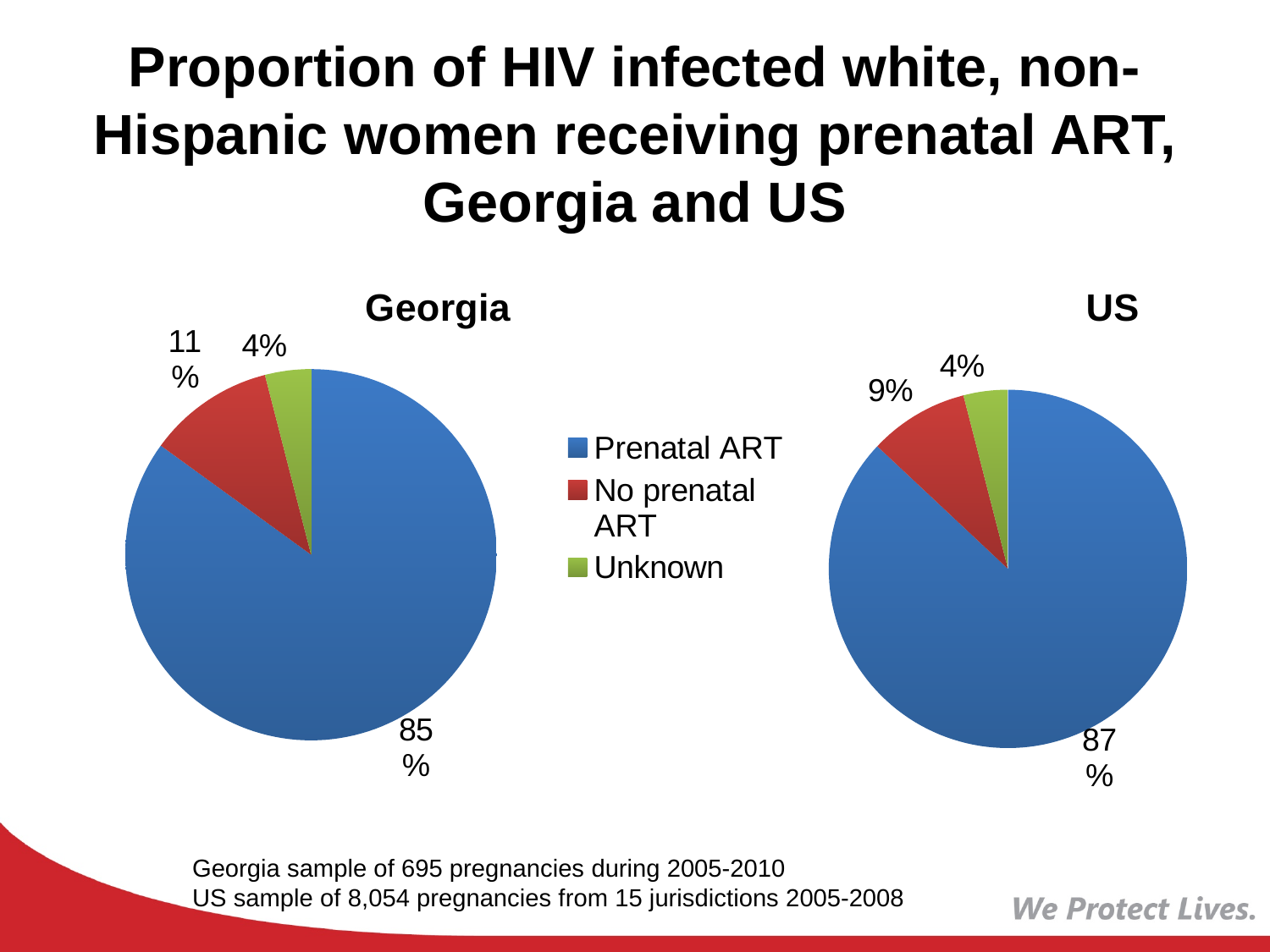

# Proportion of HIV infected white, non-Hispanic women receiving prenatal ART, Georgia and US

### Chart:

| Category | Georgia |
|---|---|
| Prenatal ART | 85.0 |
| No prenatal ART | 11.0 |
| Unknown | 4.0 |

### Chart:

| Category | US |
|---|---|
| Prenatal ART | 87.0 |
| No prenatal ART | 9.0 |
| Unknown | 4.0 |
Georgia sample of 695 pregnancies during 2005-2010
US sample of 8,054 pregnancies from 15 jurisdictions 2005-2008